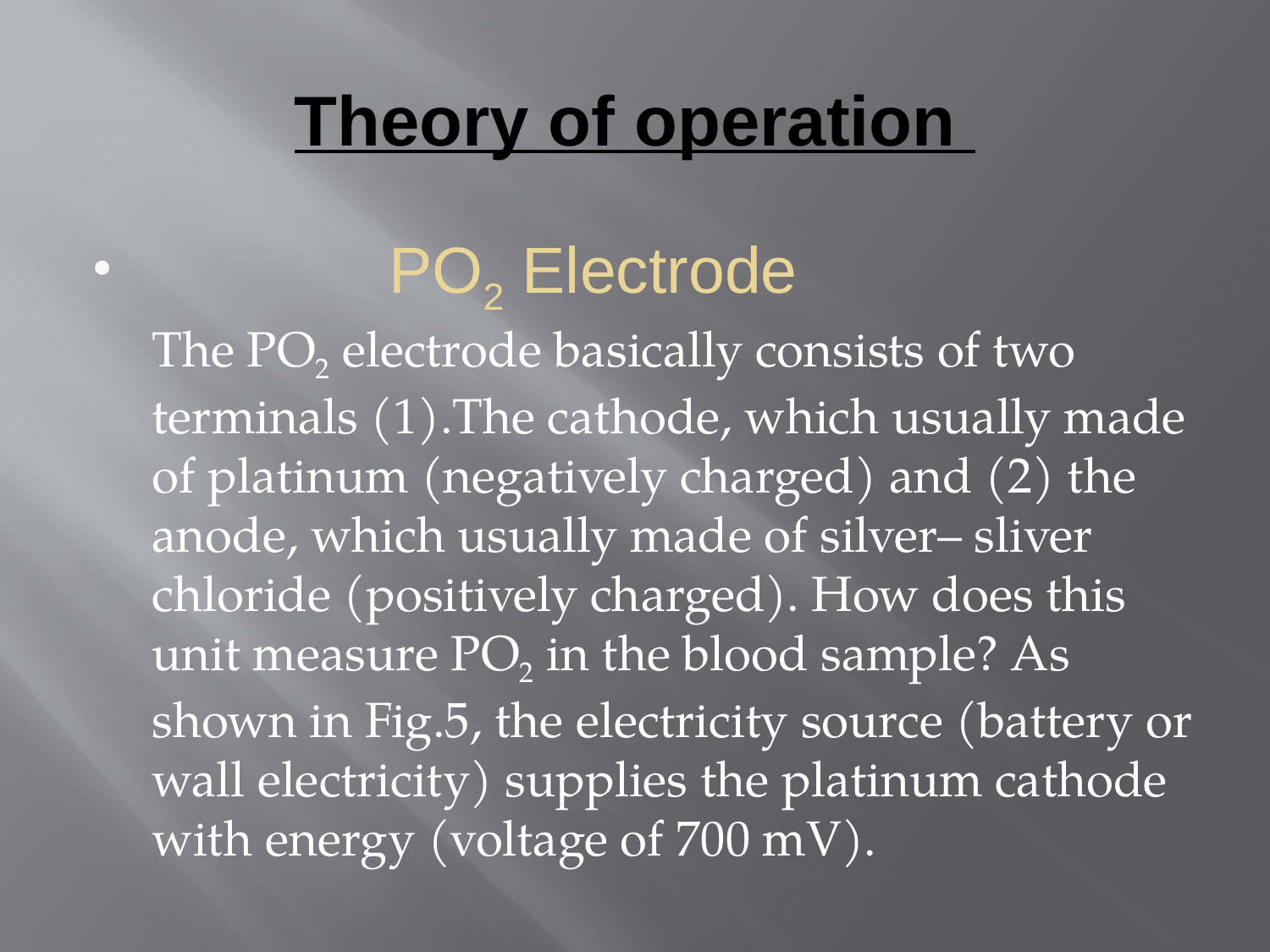

# Theory of operation
             PO2 Electrode
The PO2 electrode basically consists of two terminals (1).The cathode, which usually made of platinum (negatively charged) and (2) the anode, which usually made of silver– sliver chloride (positively charged). How does this unit measure PO2 in the blood sample? As shown in Fig.5, the electricity source (battery or wall electricity) supplies the platinum cathode with energy (voltage of 700 mV).